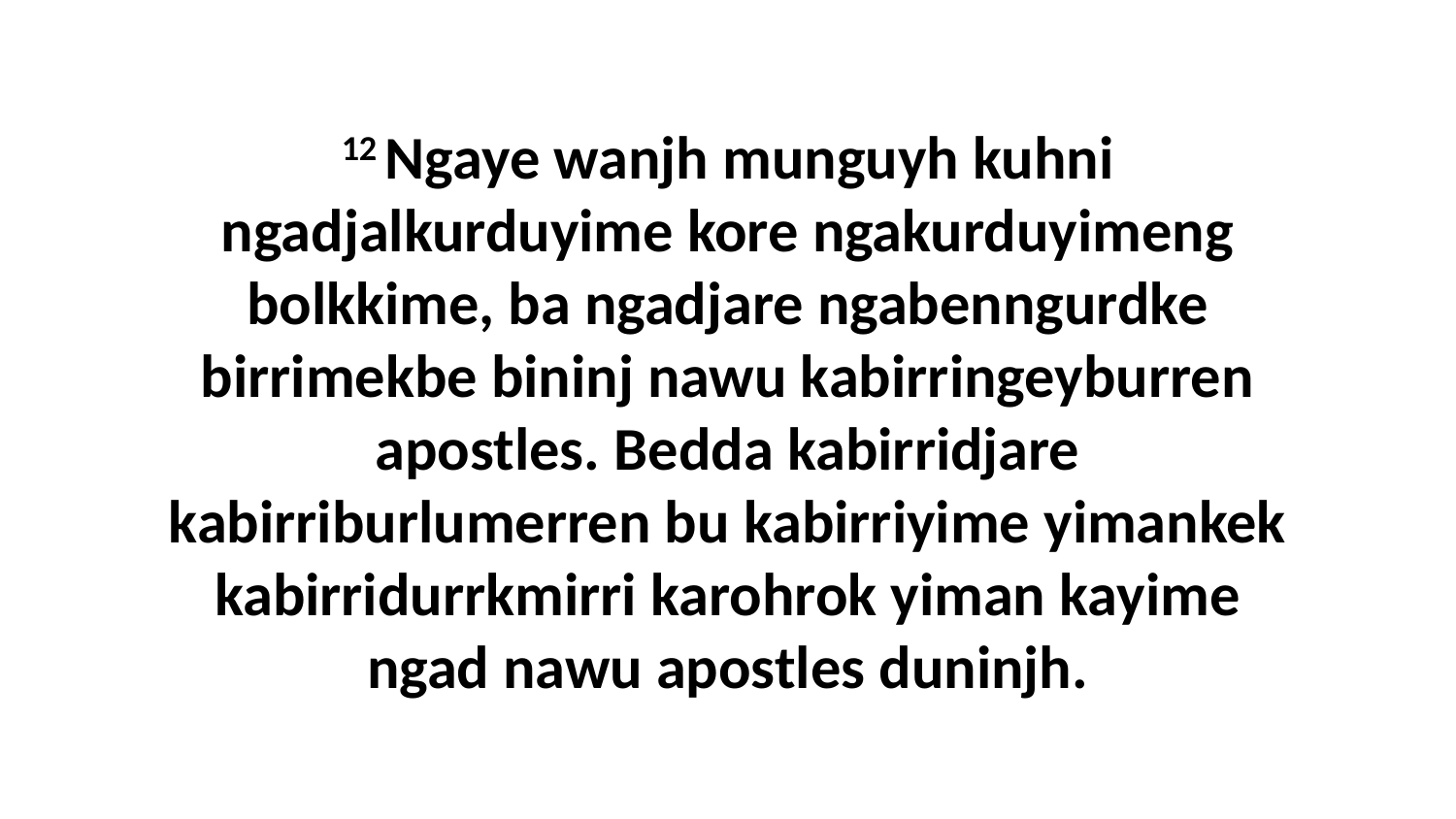

12 Ngaye wanjh munguyh kuhni ngadjalkurduyime kore ngakurduyimeng bolkkime, ba ngadjare ngabenngurdke birrimekbe bininj nawu kabirringeyburren apostles. Bedda kabirridjare kabirriburlumerren bu kabirriyime yimankek kabirridurrkmirri karohrok yiman kayime ngad nawu apostles duninjh.